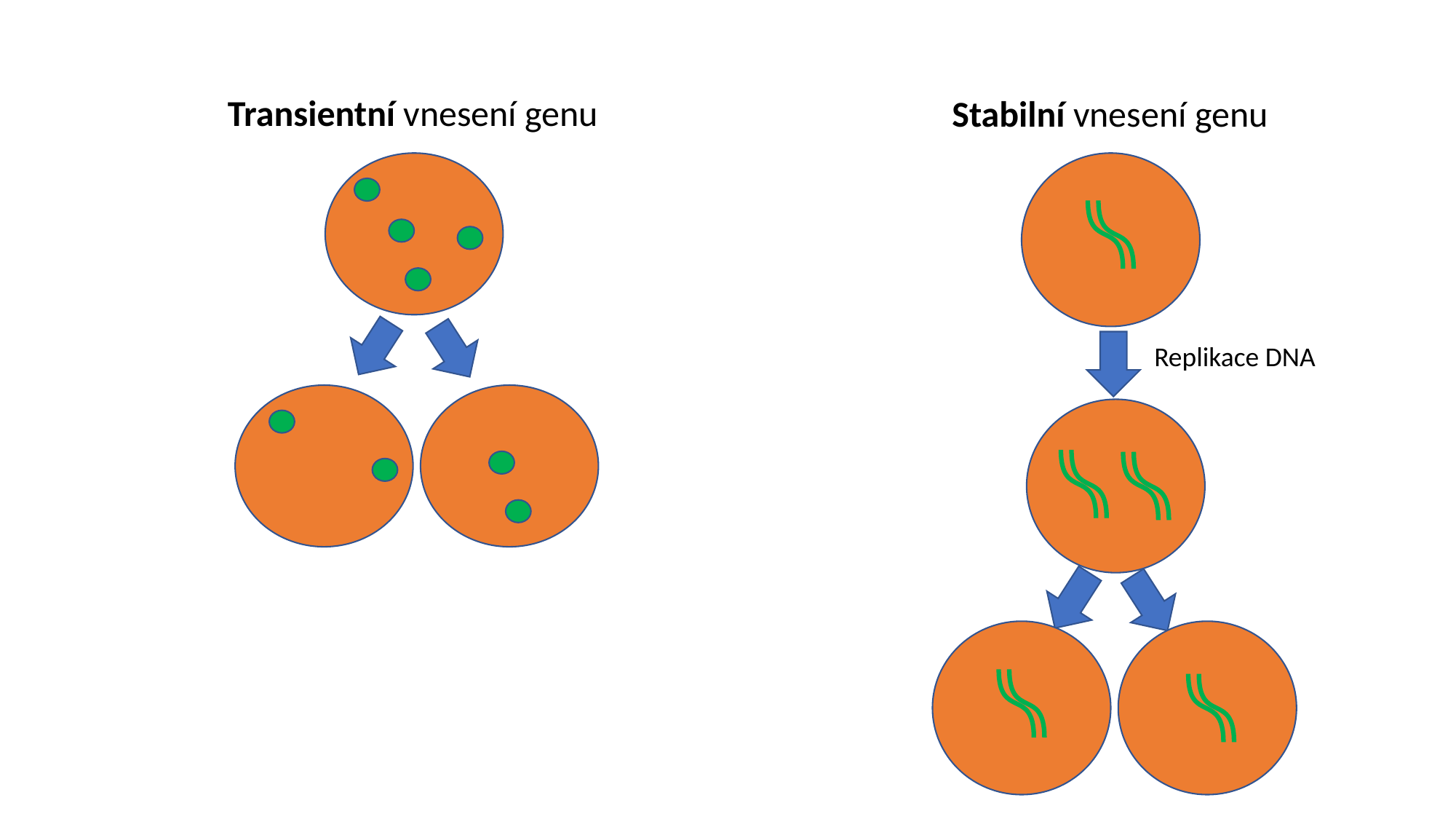

Transientní vnesení genu
Stabilní vnesení genu

Replikace DNA